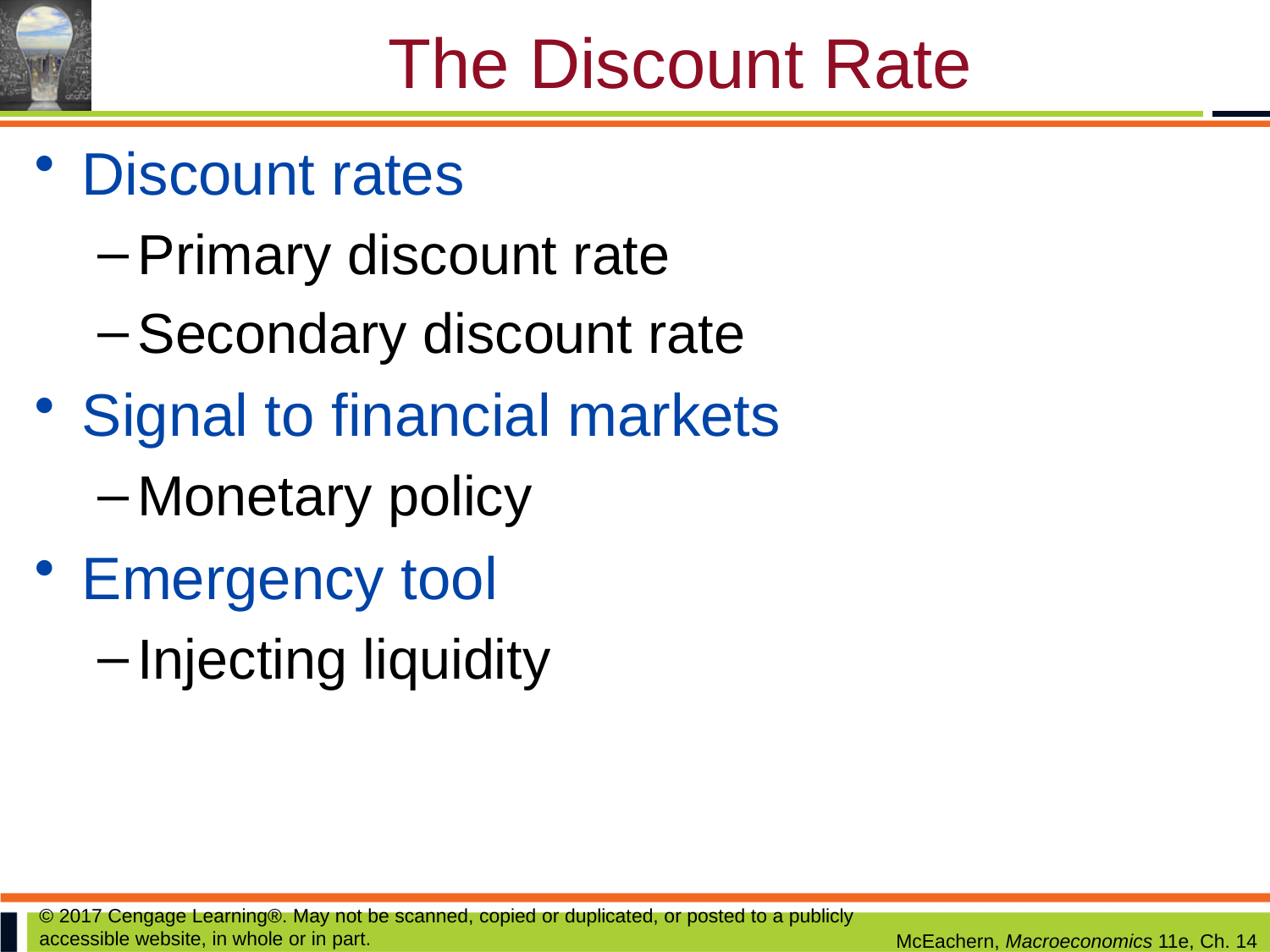

# The Discount Rate
Discount rates
Primary discount rate
Secondary discount rate
Signal to financial markets
Monetary policy
Emergency tool
Injecting liquidity

© 2017 Cengage Learning®. May not be scanned, copied or duplicated, or posted to a publicly accessible website, in whole or in part.